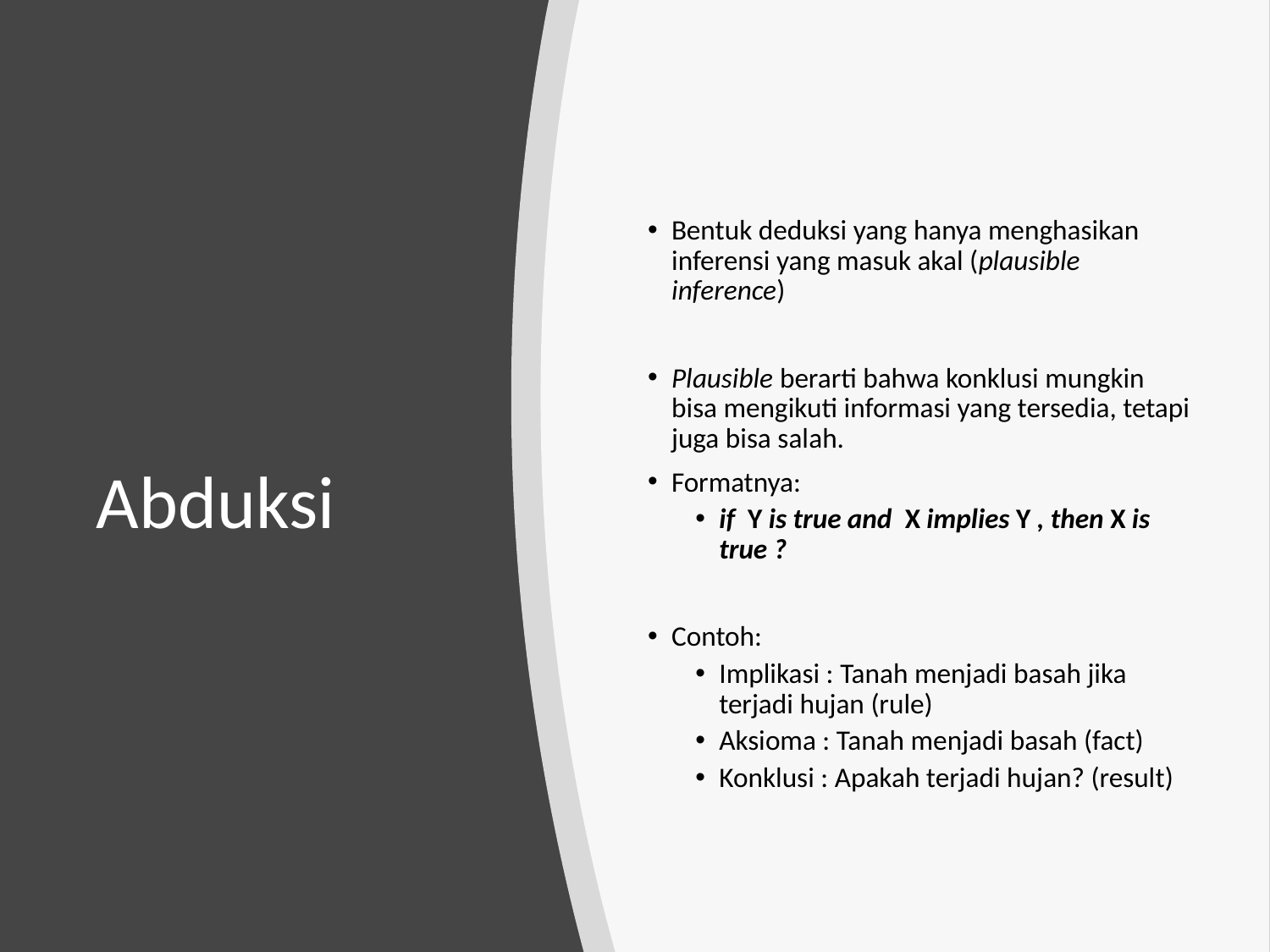

Bentuk deduksi yang hanya menghasikan inferensi yang masuk akal (plausible inference)

Plausible berarti bahwa konklusi mungkin bisa mengikuti informasi yang tersedia, tetapi juga bisa salah.
Formatnya:
if  Y is true and  X implies Y , then X is true ?

Contoh:
Implikasi : Tanah menjadi basah jika terjadi hujan (rule)
Aksioma : Tanah menjadi basah (fact)
Konklusi : Apakah terjadi hujan? (result)
# Abduksi